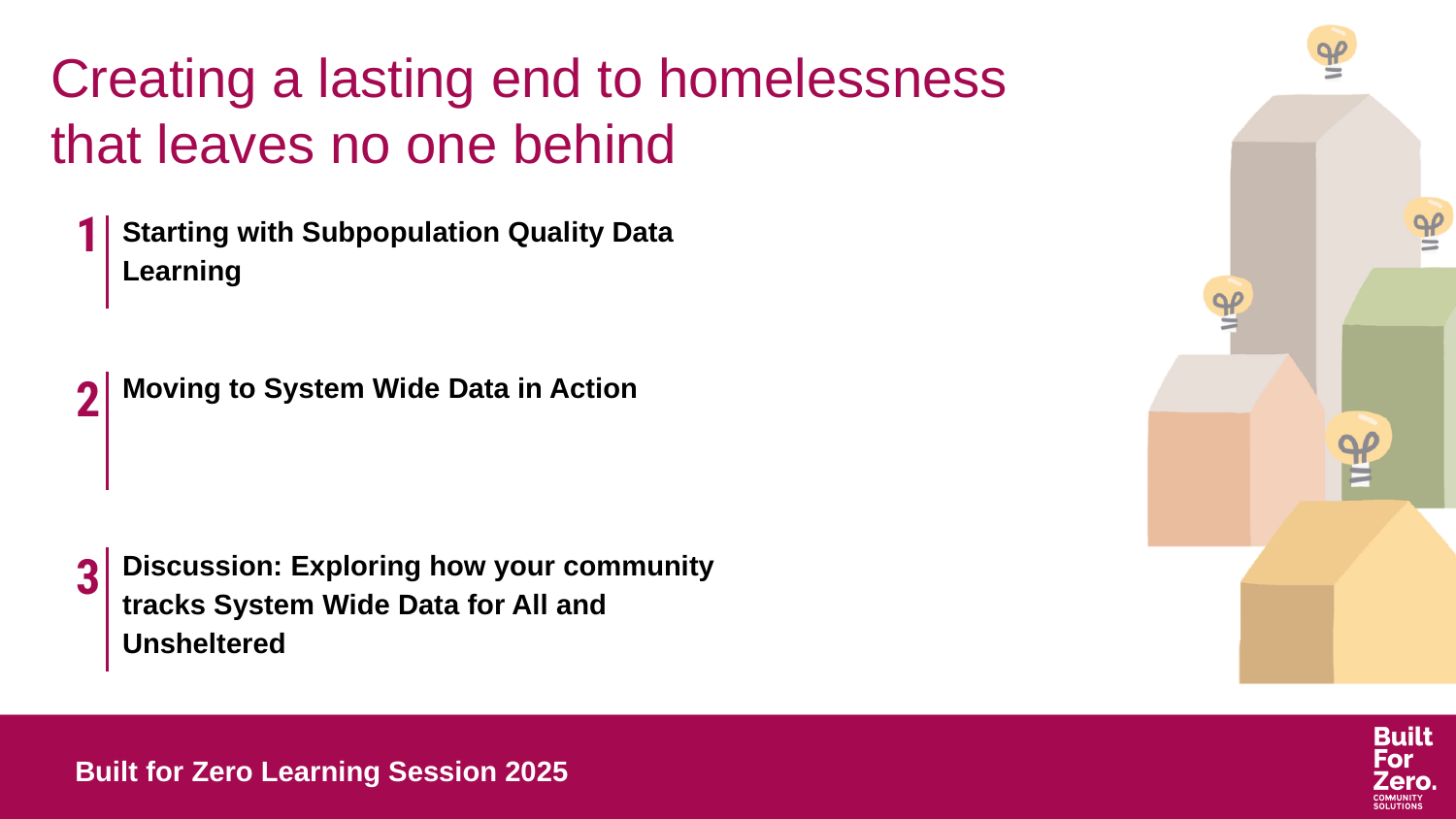

# Creating a lasting end to homelessness that leaves no one behind
1
Starting with Subpopulation Quality Data Learning

Moving to System Wide Data in Action

Discussion: Exploring how your community tracks System Wide Data for All and Unsheltered

2
3